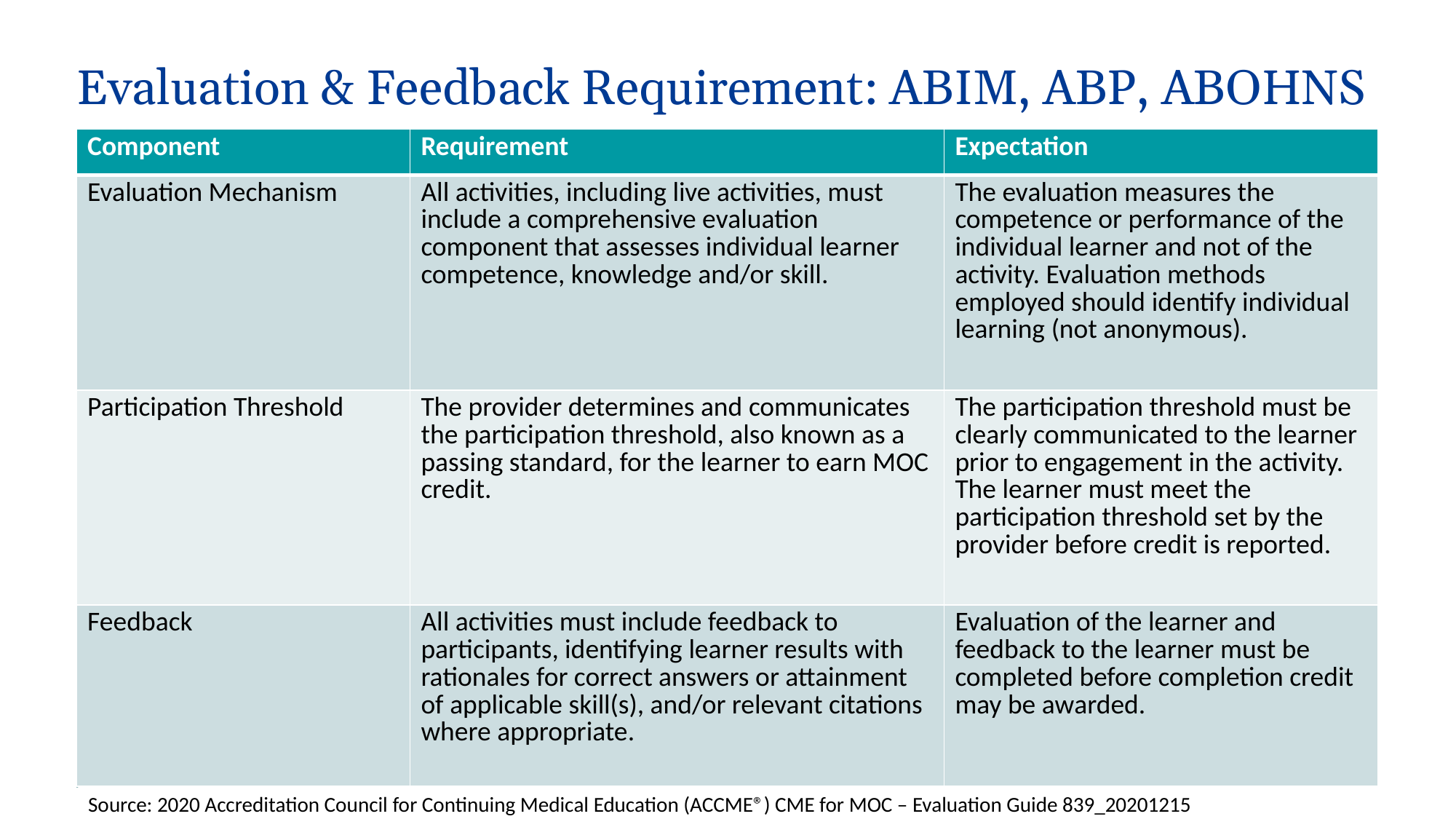

# Evaluation & Feedback Requirement: ABIM, ABP, ABOHNS
| Component | Requirement | Expectation |
| --- | --- | --- |
| Evaluation Mechanism | All activities, including live activities, must include a comprehensive evaluation component that assesses individual learner competence, knowledge and/or skill. | The evaluation measures the competence or performance of the individual learner and not of the activity. Evaluation methods employed should identify individual learning (not anonymous). |
| Participation Threshold | The provider determines and communicates the participation threshold, also known as a passing standard, for the learner to earn MOC credit. | The participation threshold must be clearly communicated to the learner prior to engagement in the activity. The learner must meet the participation threshold set by the provider before credit is reported. |
| Feedback | All activities must include feedback to participants, identifying learner results with rationales for correct answers or attainment of applicable skill(s), and/or relevant citations where appropriate. | Evaluation of the learner and feedback to the learner must be completed before completion credit may be awarded. |
Source: 2020 Accreditation Council for Continuing Medical Education (ACCME®) CME for MOC – Evaluation Guide 839_20201215